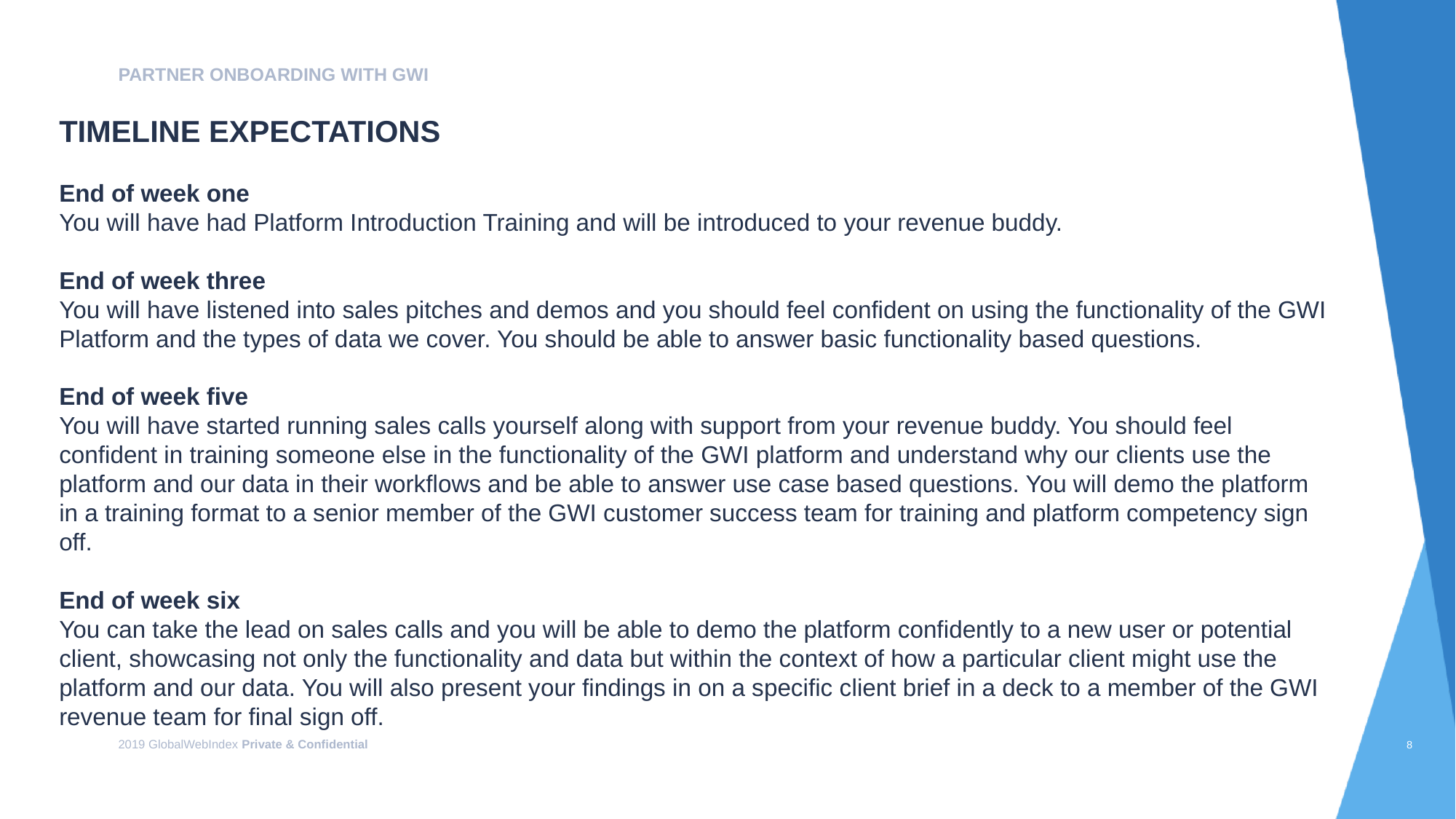

PARTNER ONBOARDING WITH GWI
TIMELINE EXPECTATIONS
End of week one
You will have had Platform Introduction Training and will be introduced to your revenue buddy.
End of week three
You will have listened into sales pitches and demos and you should feel confident on using the functionality of the GWI Platform and the types of data we cover. You should be able to answer basic functionality based questions.
End of week five
You will have started running sales calls yourself along with support from your revenue buddy. You should feel confident in training someone else in the functionality of the GWI platform and understand why our clients use the platform and our data in their workflows and be able to answer use case based questions. You will demo the platform in a training format to a senior member of the GWI customer success team for training and platform competency sign off.
End of week six
You can take the lead on sales calls and you will be able to demo the platform confidently to a new user or potential client, showcasing not only the functionality and data but within the context of how a particular client might use the platform and our data. You will also present your findings in on a specific client brief in a deck to a member of the GWI revenue team for final sign off.
2019 GlobalWebIndex Private & Confidential
8